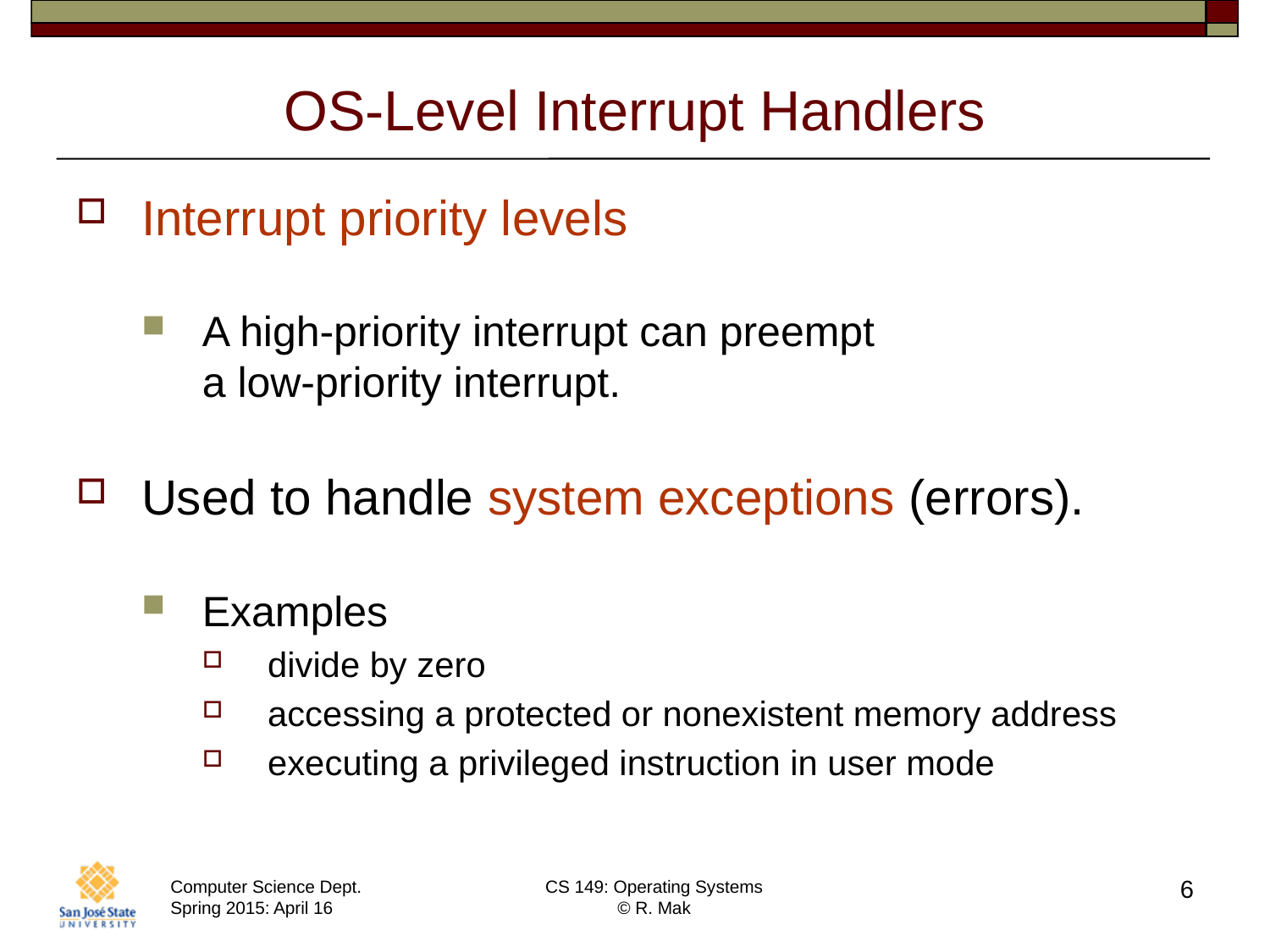

# OS-Level Interrupt Handlers
Interrupt priority levels

A high-priority interrupt can preempt
a low-priority interrupt.

Used to handle system exceptions (errors).

Examples
divide by zero
accessing a protected or nonexistent memory address
executing a privileged instruction in user mode
6